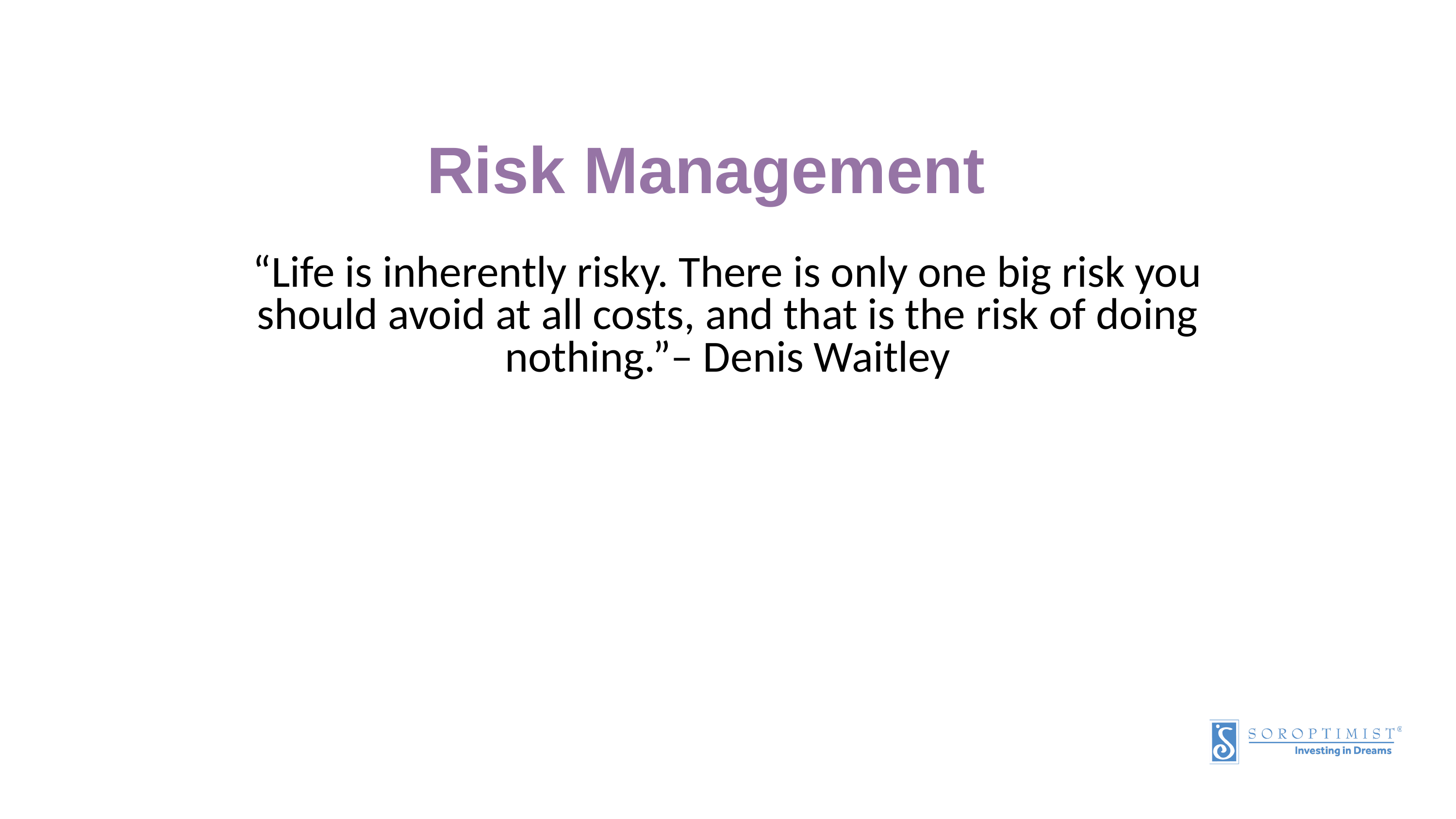

Risk Management
“Life is inherently risky. There is only one big risk you should avoid at all costs, and that is the risk of doing nothing.”– Denis Waitley